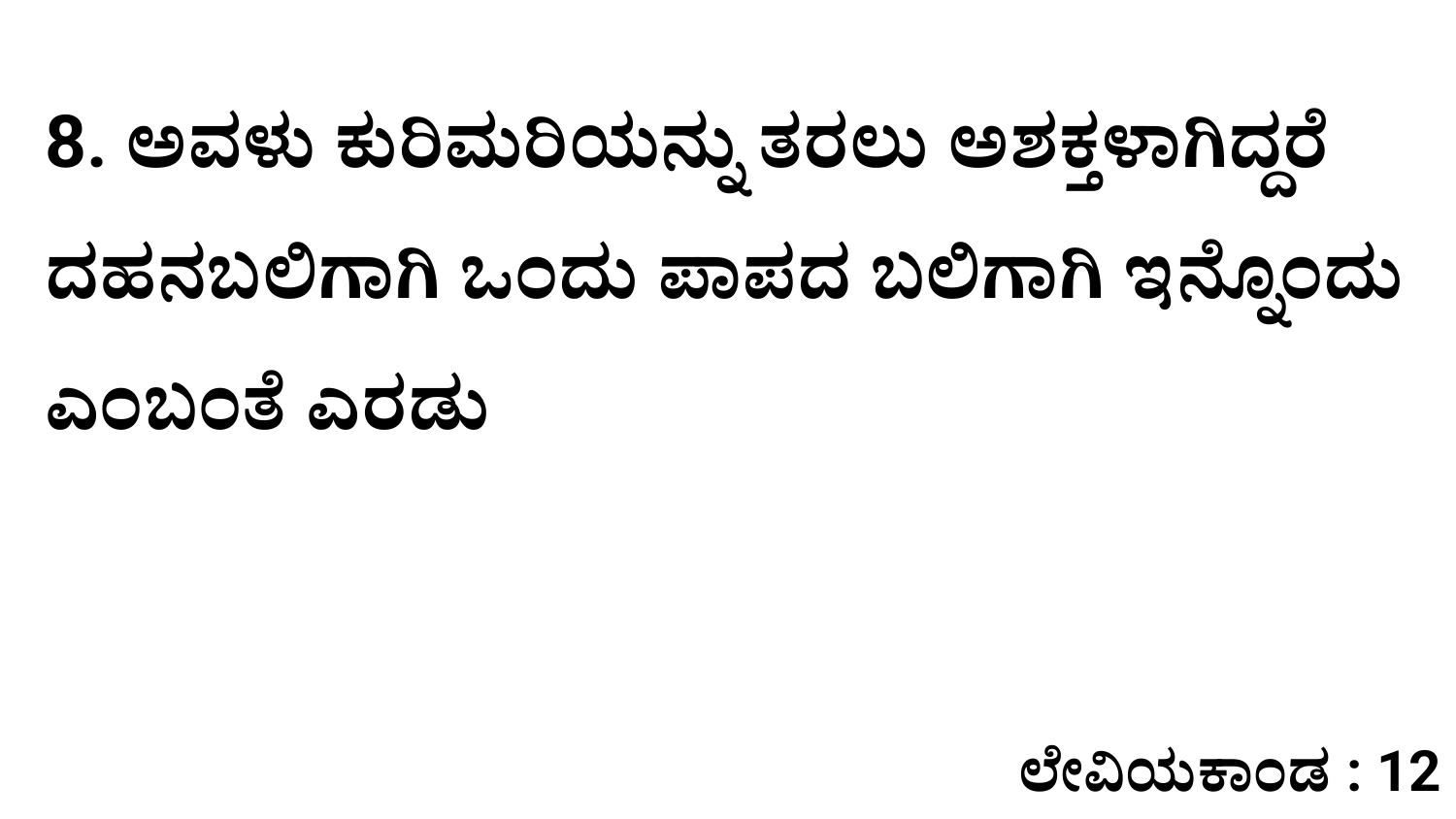

8. ಅವಳು ಕುರಿಮರಿಯನ್ನು ತರಲು ಅಶಕ್ತಳಾಗಿದ್ದರೆ ದಹನಬಲಿಗಾಗಿ ಒಂದು ಪಾಪದ ಬಲಿಗಾಗಿ ಇನ್ನೊಂದು ಎಂಬಂತೆ ಎರಡು
ಲೇವಿಯಕಾಂಡ : 12